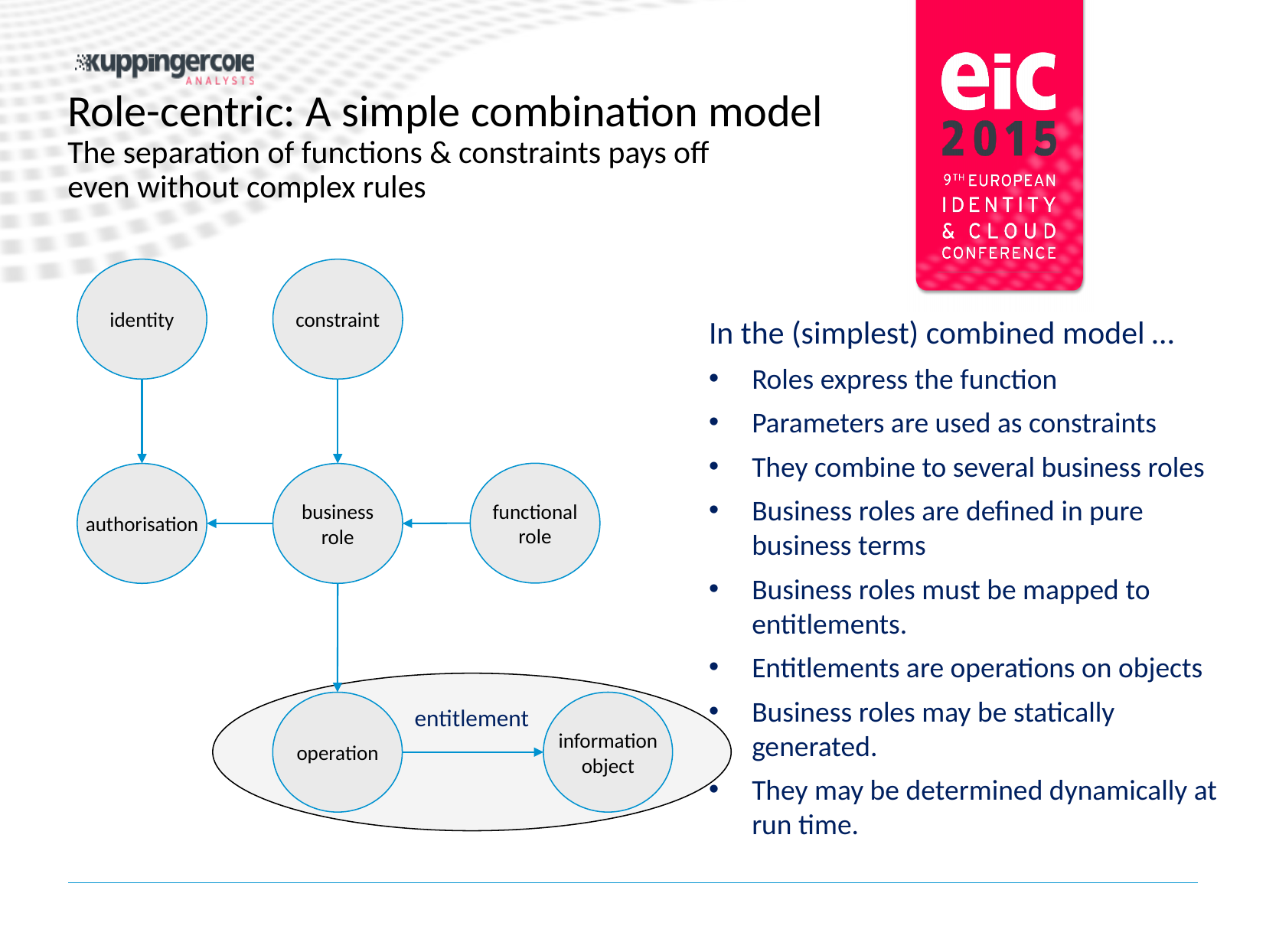

# Role-centric: A simple combination model The separation of functions & constraints pays off even without complex rules
identity
constraint
In the (simplest) combined model …
Roles express the function
Parameters are used as constraints
They combine to several business roles
Business roles are defined in pure business terms
Business roles must be mapped to entitlements.
Entitlements are operations on objects
Business roles may be statically generated.
They may be determined dynamically at run time.
functional
role
authorisation
business
role
Is assigned 1:n
entitlement
operation
information
object